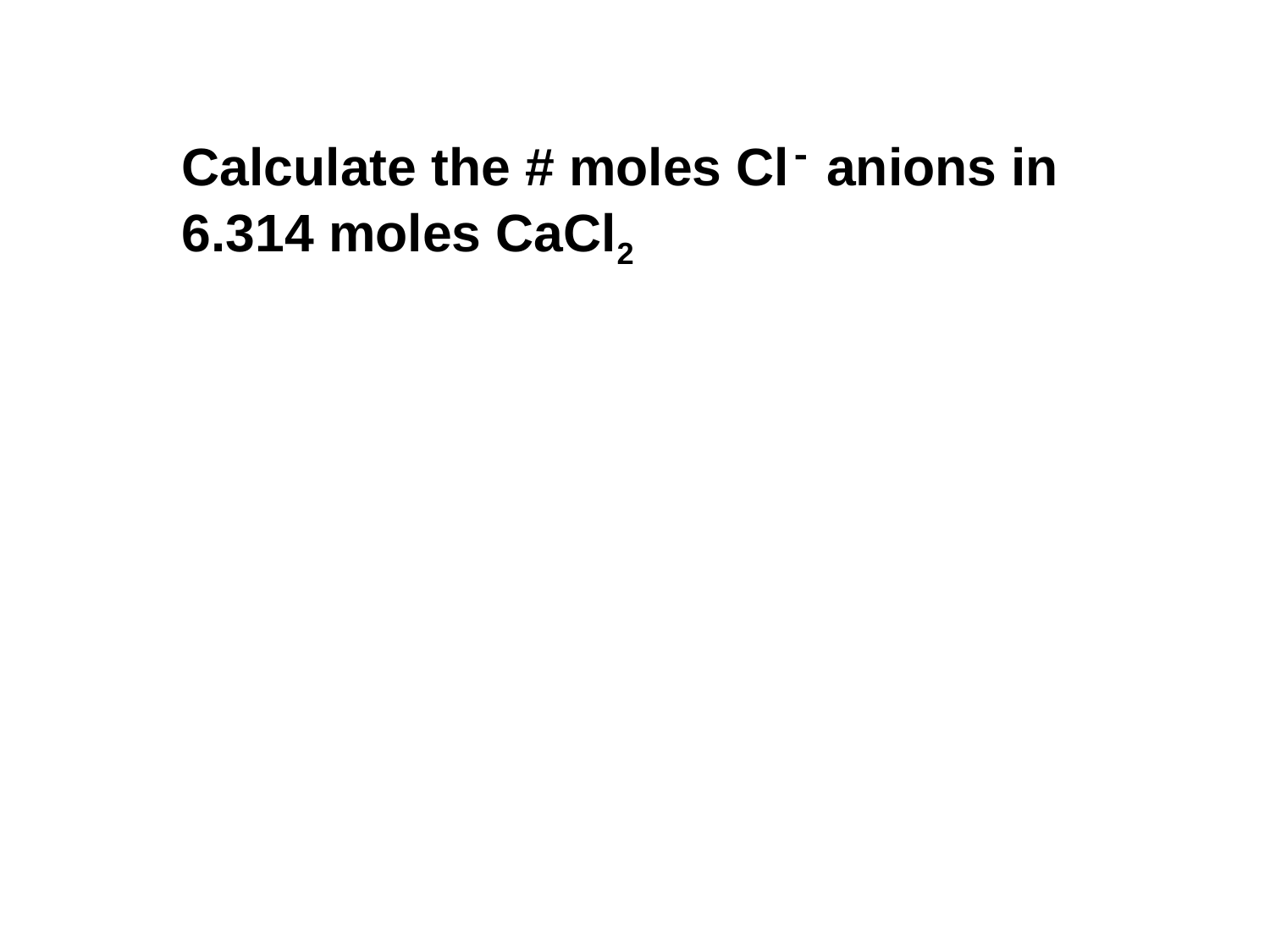

Calculate the # moles Cl- anions in
6.314 moles CaCl2